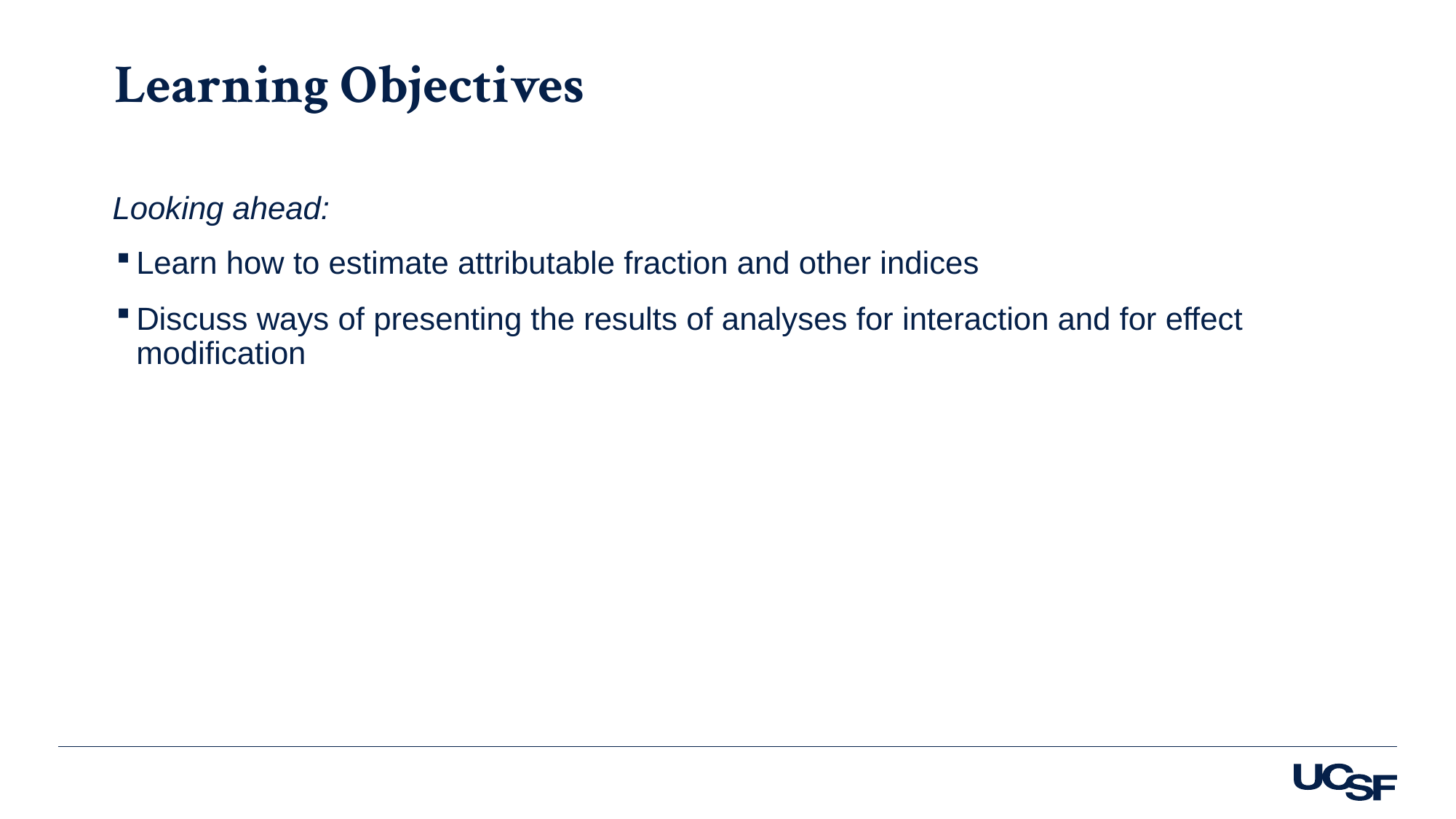

# Learning Objectives
Looking ahead:
Learn how to estimate attributable fraction and other indices
Discuss ways of presenting the results of analyses for interaction and for effect modification